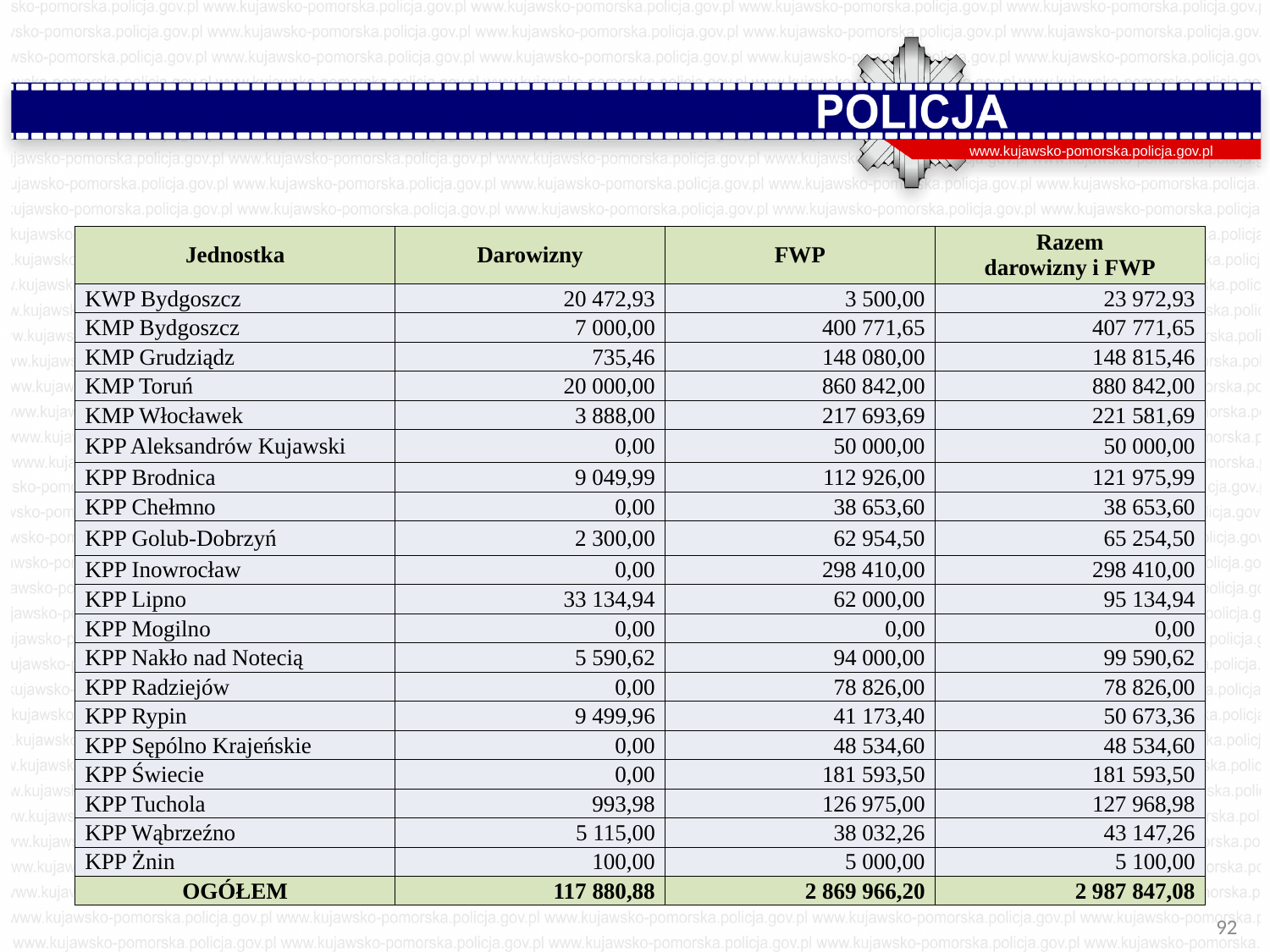

www.kujawsko-pomorska.policja.gov.pl
| Jednostka | Darowizny | FWP | Razem darowizny i FWP |
| --- | --- | --- | --- |
| KWP Bydgoszcz | 20 472,93 | 3 500,00 | 23 972,93 |
| KMP Bydgoszcz | 7 000,00 | 400 771,65 | 407 771,65 |
| KMP Grudziądz | 735,46 | 148 080,00 | 148 815,46 |
| KMP Toruń | 20 000,00 | 860 842,00 | 880 842,00 |
| KMP Włocławek | 3 888,00 | 217 693,69 | 221 581,69 |
| KPP Aleksandrów Kujawski | 0,00 | 50 000,00 | 50 000,00 |
| KPP Brodnica | 9 049,99 | 112 926,00 | 121 975,99 |
| KPP Chełmno | 0,00 | 38 653,60 | 38 653,60 |
| KPP Golub-Dobrzyń | 2 300,00 | 62 954,50 | 65 254,50 |
| KPP Inowrocław | 0,00 | 298 410,00 | 298 410,00 |
| KPP Lipno | 33 134,94 | 62 000,00 | 95 134,94 |
| KPP Mogilno | 0,00 | 0,00 | 0,00 |
| KPP Nakło nad Notecią | 5 590,62 | 94 000,00 | 99 590,62 |
| KPP Radziejów | 0,00 | 78 826,00 | 78 826,00 |
| KPP Rypin | 9 499,96 | 41 173,40 | 50 673,36 |
| KPP Sępólno Krajeńskie | 0,00 | 48 534,60 | 48 534,60 |
| KPP Świecie | 0,00 | 181 593,50 | 181 593,50 |
| KPP Tuchola | 993,98 | 126 975,00 | 127 968,98 |
| KPP Wąbrzeźno | 5 115,00 | 38 032,26 | 43 147,26 |
| KPP Żnin | 100,00 | 5 000,00 | 5 100,00 |
| OGÓŁEM | 117 880,88 | 2 869 966,20 | 2 987 847,08 |
92